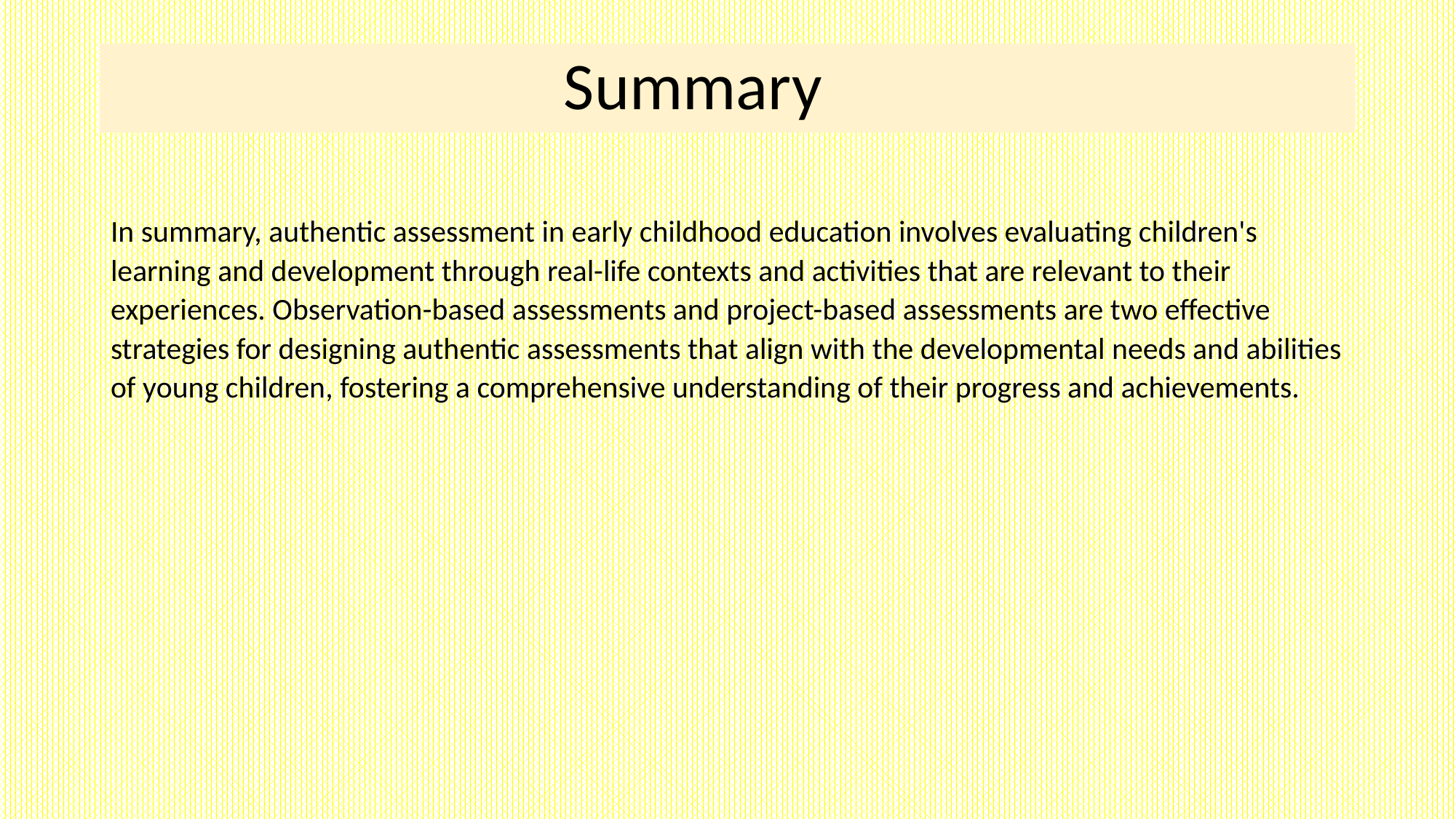

# Summary
In summary, authentic assessment in early childhood education involves evaluating children's learning and development through real-life contexts and activities that are relevant to their experiences. Observation-based assessments and project-based assessments are two effective strategies for designing authentic assessments that align with the developmental needs and abilities of young children, fostering a comprehensive understanding of their progress and achievements.